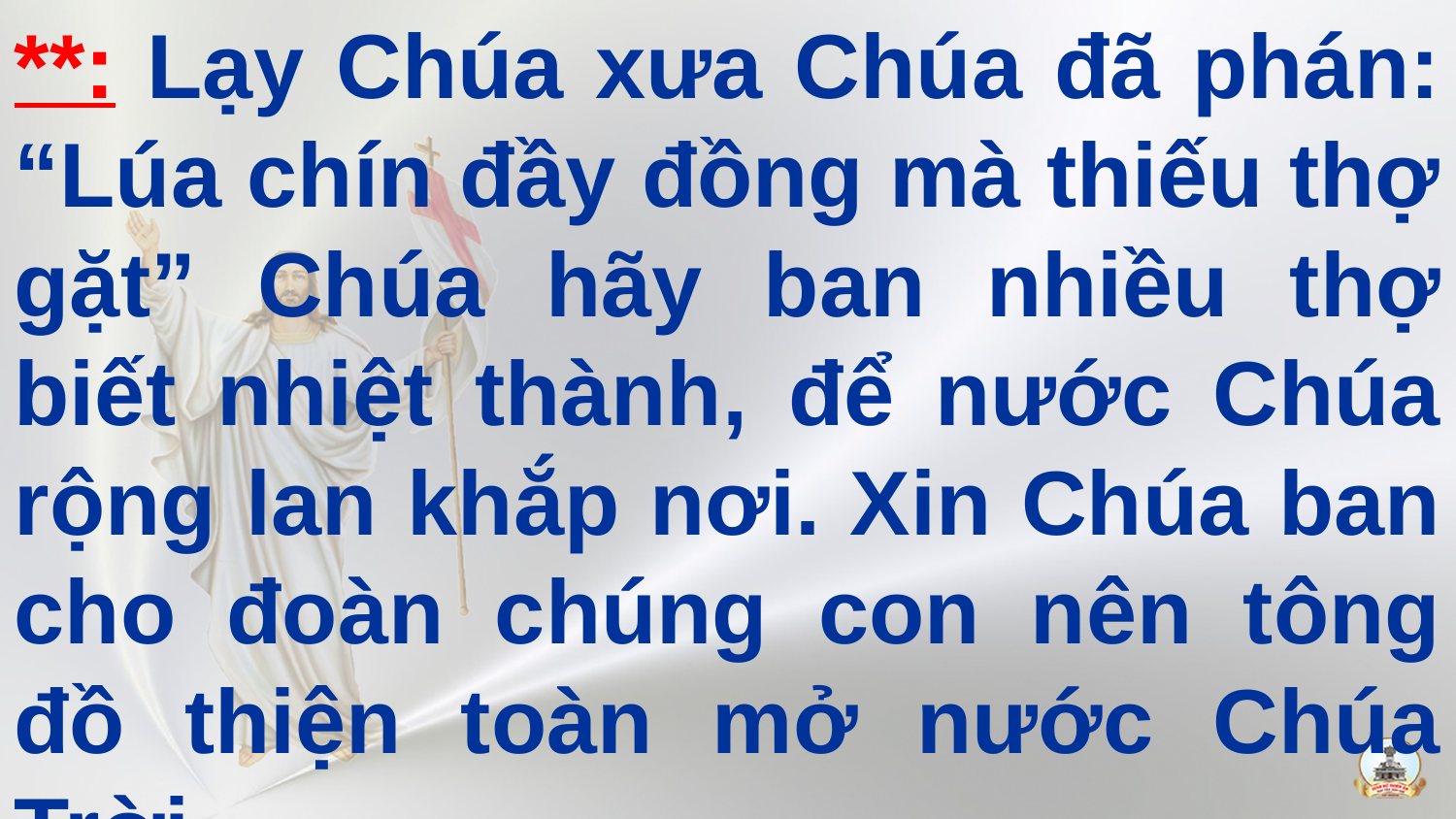

**: Lạy Chúa xưa Chúa đã phán: “Lúa chín đầy đồng mà thiếu thợ gặt” Chúa hãy ban nhiều thợ biết nhiệt thành, để nước Chúa rộng lan khắp nơi. Xin Chúa ban cho đoàn chúng con nên tông đồ thiện toàn mở nước Chúa Trời.